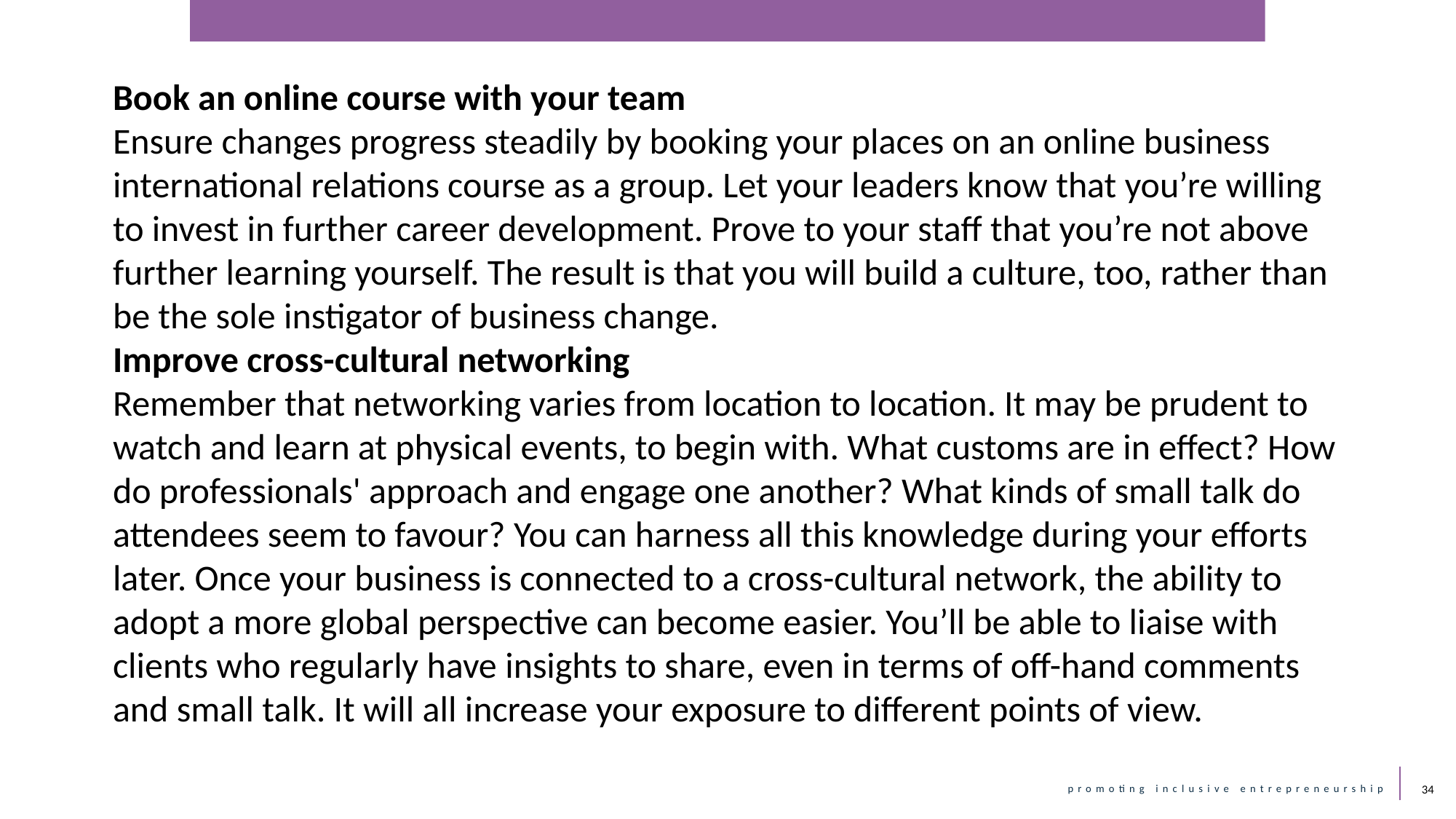

Book an online course with your team
Ensure changes progress steadily by booking your places on an online business international relations course as a group. Let your leaders know that you’re willing to invest in further career development. Prove to your staff that you’re not above further learning yourself. The result is that you will build a culture, too, rather than be the sole instigator of business change.
Improve cross-cultural networking
Remember that networking varies from location to location. It may be prudent to watch and learn at physical events, to begin with. What customs are in effect? How do professionals' approach and engage one another? What kinds of small talk do attendees seem to favour? You can harness all this knowledge during your efforts later. Once your business is connected to a cross-cultural network, the ability to adopt a more global perspective can become easier. You’ll be able to liaise with clients who regularly have insights to share, even in terms of off-hand comments and small talk. It will all increase your exposure to different points of view.

34